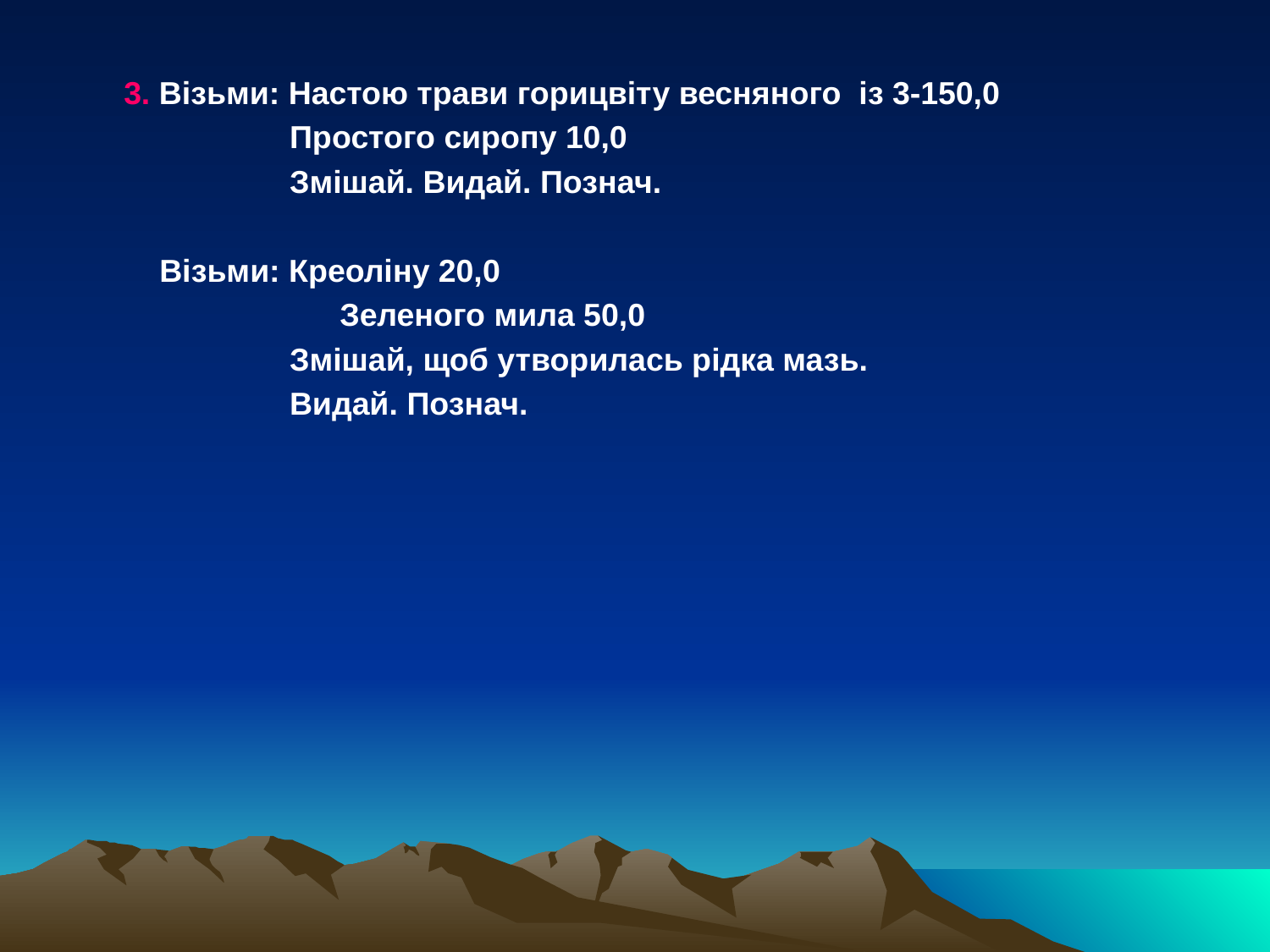

3. Візьми: Настою трави горицвіту весняного  із 3-150,0
                        Простого сиропу 10,0
                        Змішай. Видай. Познач.

	    Візьми: Креоліну 20,0
              	          Зеленого мила 50,0
                        Змішай, щоб утворилась рідка мазь.
                        Видай. Познач.